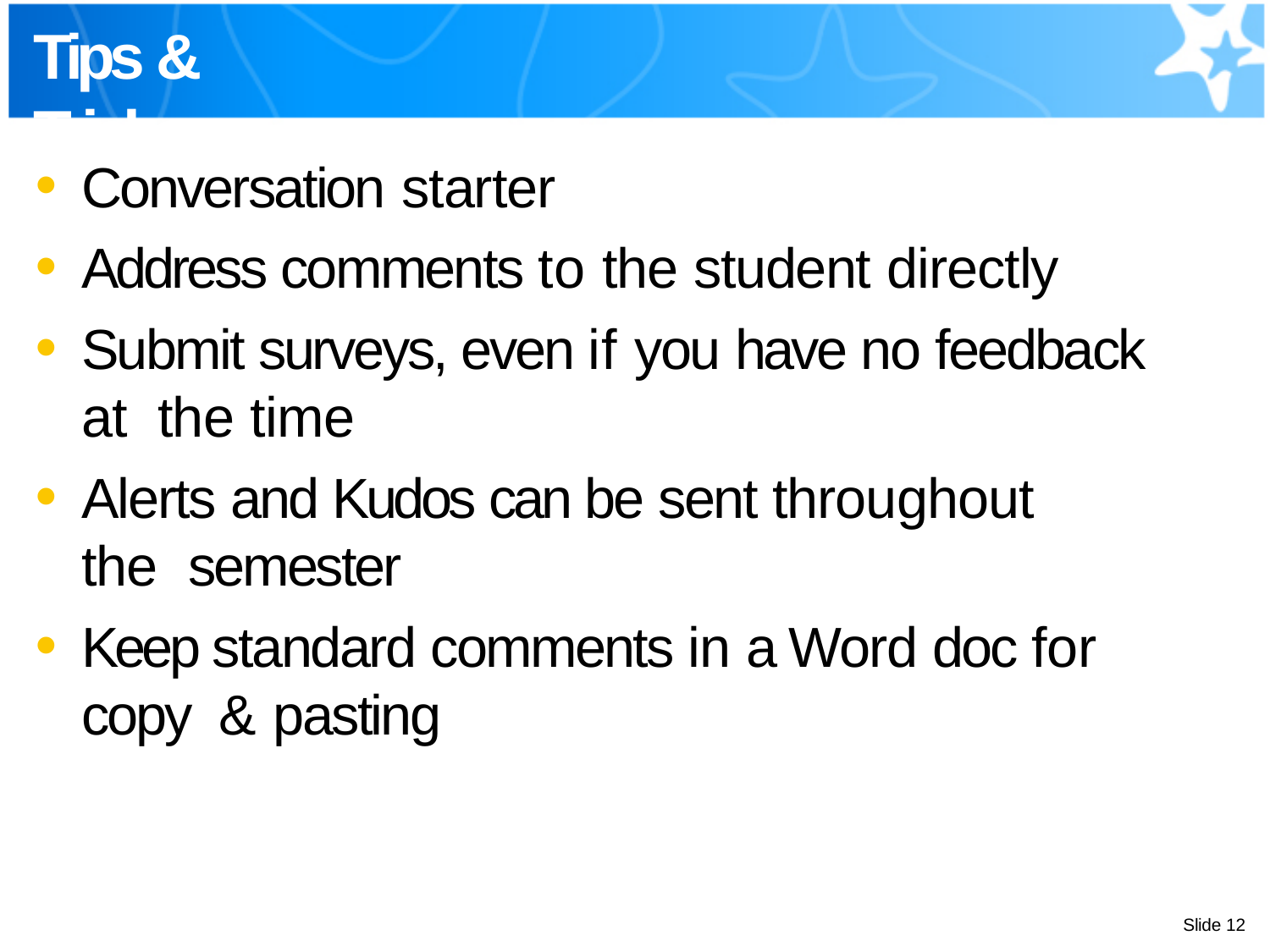

# Tips & Tricks
Conversation starter
Address comments to the student directly
Submit surveys, even if you have no feedback at  the time
Alerts and Kudos can be sent throughout the  semester
Keep standard comments in a Word doc for copy  & pasting
Slide 12